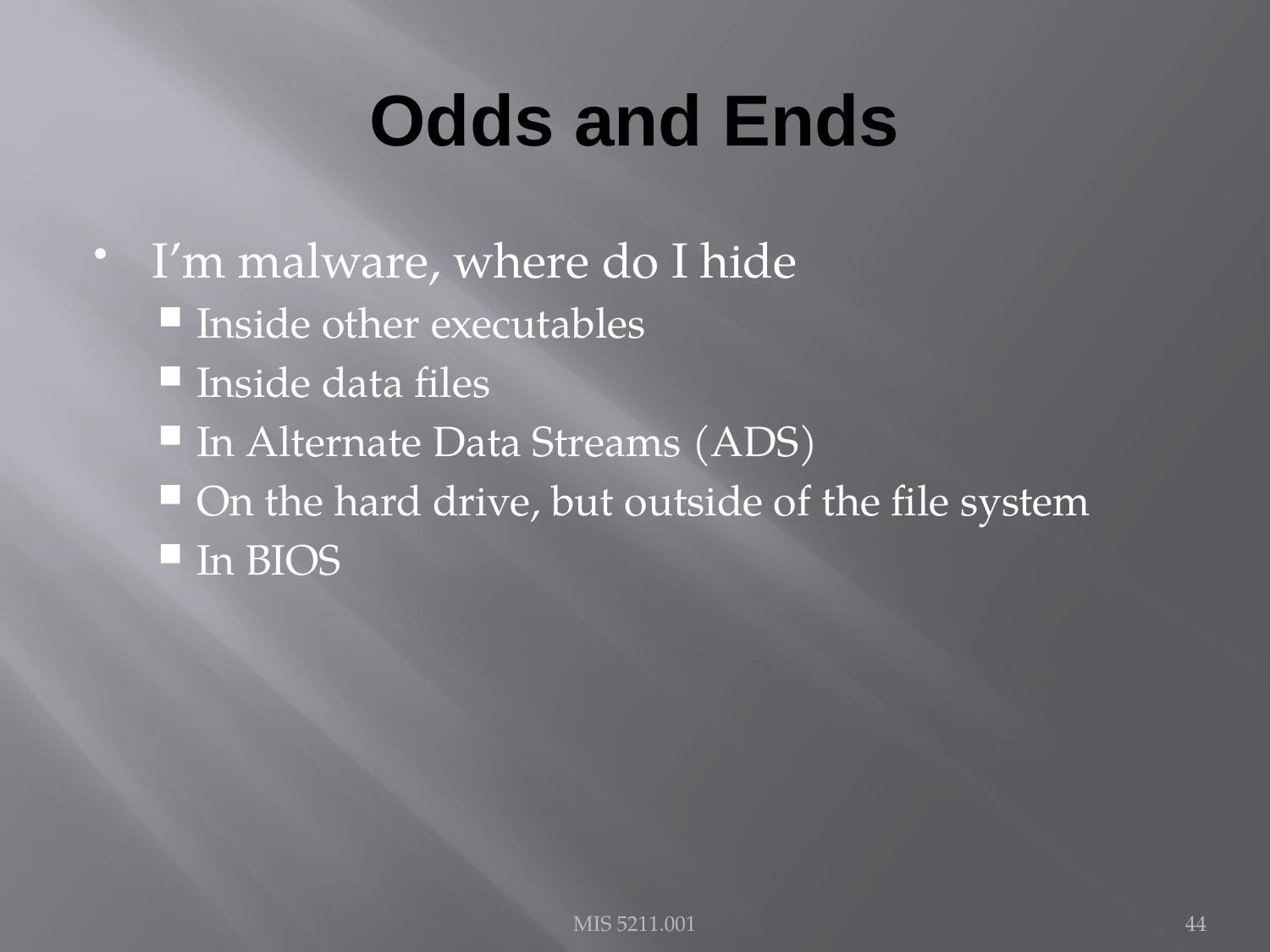

# Odds and Ends
I’m malware, where do I hide
Inside other executables
Inside data files
In Alternate Data Streams (ADS)
On the hard drive, but outside of the file system
In BIOS
MIS 5211.001
44